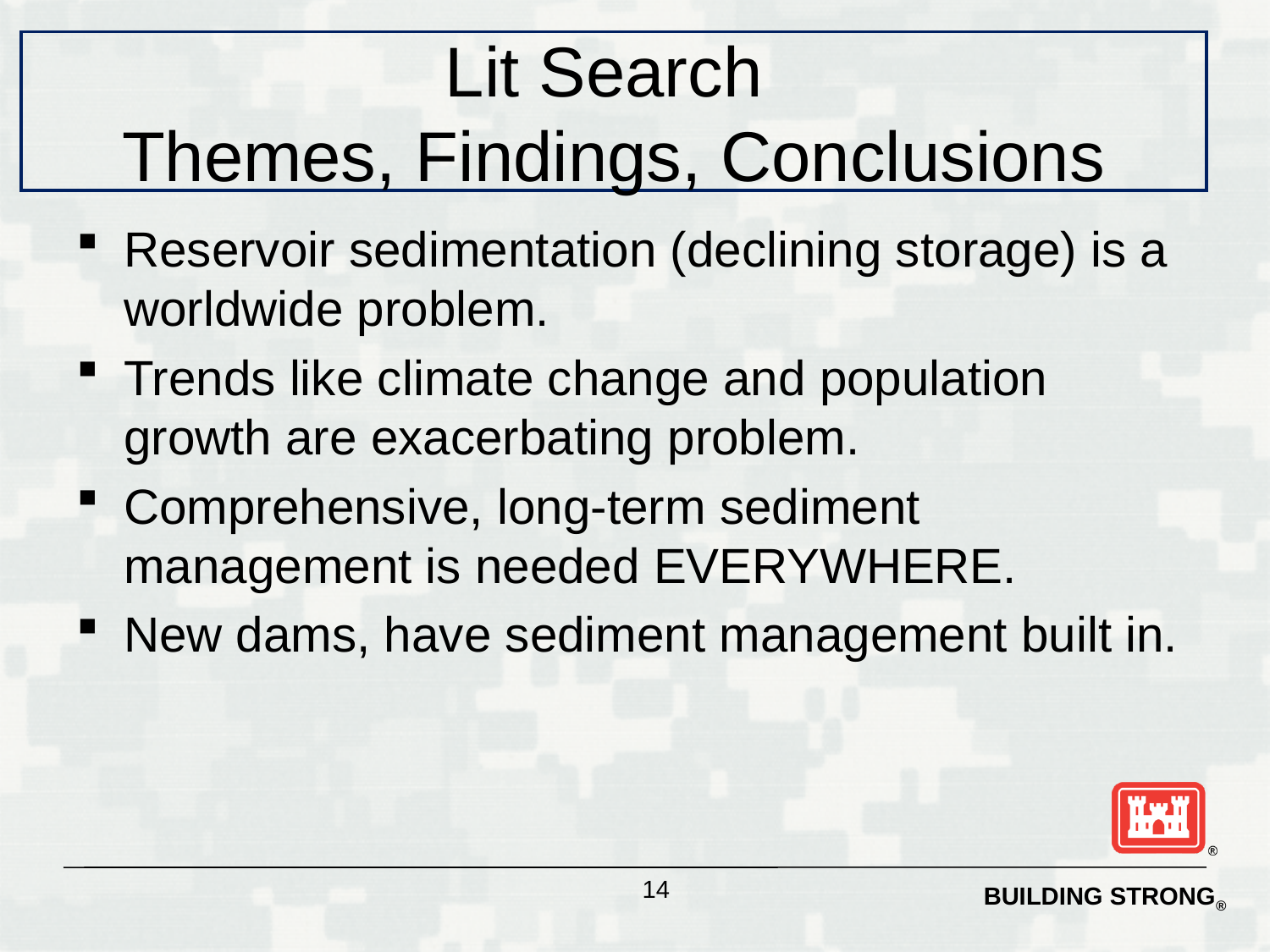

# Lit Search Themes, Findings, Conclusions
Reservoir sedimentation (declining storage) is a worldwide problem.
Trends like climate change and population growth are exacerbating problem.
Comprehensive, long-term sediment management is needed EVERYWHERE.
New dams, have sediment management built in.
14